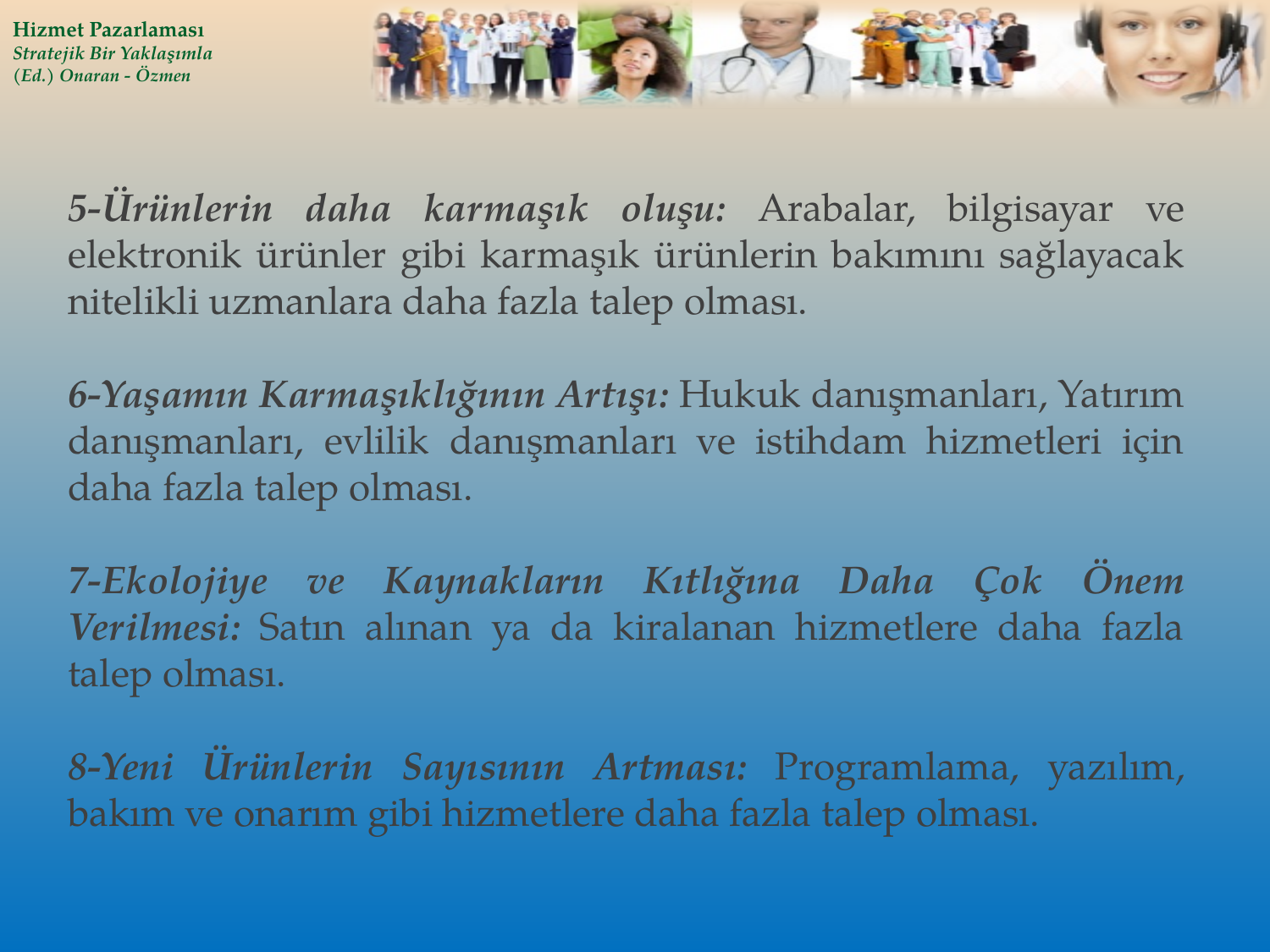

5-Ürünlerin daha karmaşık oluşu: Arabalar, bilgisayar ve elektronik ürünler gibi karmaşık ürünlerin bakımını sağlayacak nitelikli uzmanlara daha fazla talep olması.

6-Yaşamın Karmaşıklığının Artışı: Hukuk danışmanları, Yatırım danışmanları, evlilik danışmanları ve istihdam hizmetleri için daha fazla talep olması.

7-Ekolojiye ve Kaynakların Kıtlığına Daha Çok Önem Verilmesi: Satın alınan ya da kiralanan hizmetlere daha fazla talep olması.

8-Yeni Ürünlerin Sayısının Artması: Programlama, yazılım, bakım ve onarım gibi hizmetlere daha fazla talep olması.